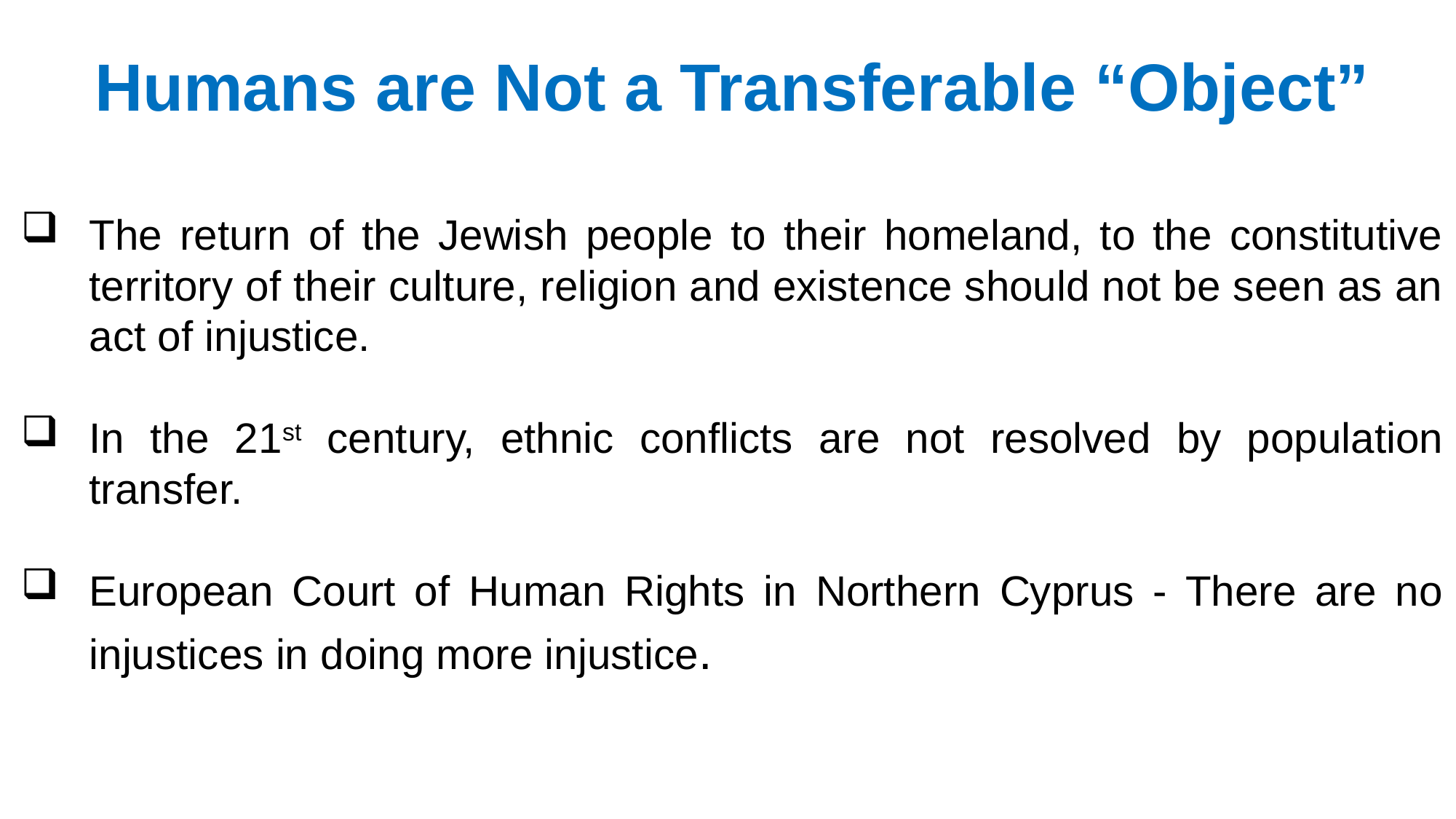

Humans are Not a Transferable “Object”
The return of the Jewish people to their homeland, to the constitutive territory of their culture, religion and existence should not be seen as an act of injustice.

In the 21st century, ethnic conflicts are not resolved by population transfer.

European Court of Human Rights in Northern Cyprus - There are no injustices in doing more injustice.